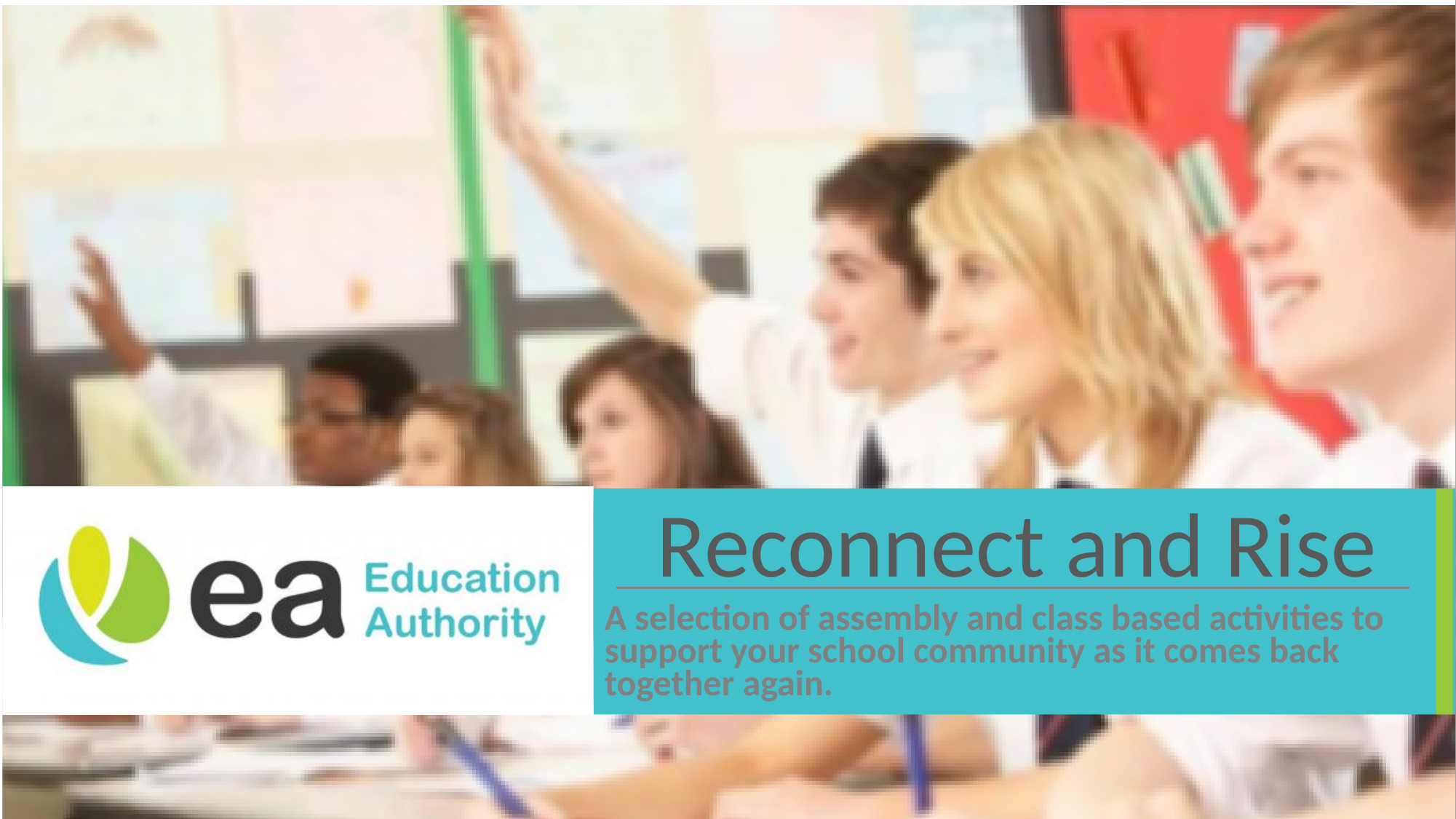

# Reconnect and Rise
A selection of assembly and class based activities to support your school community as it comes back together again.